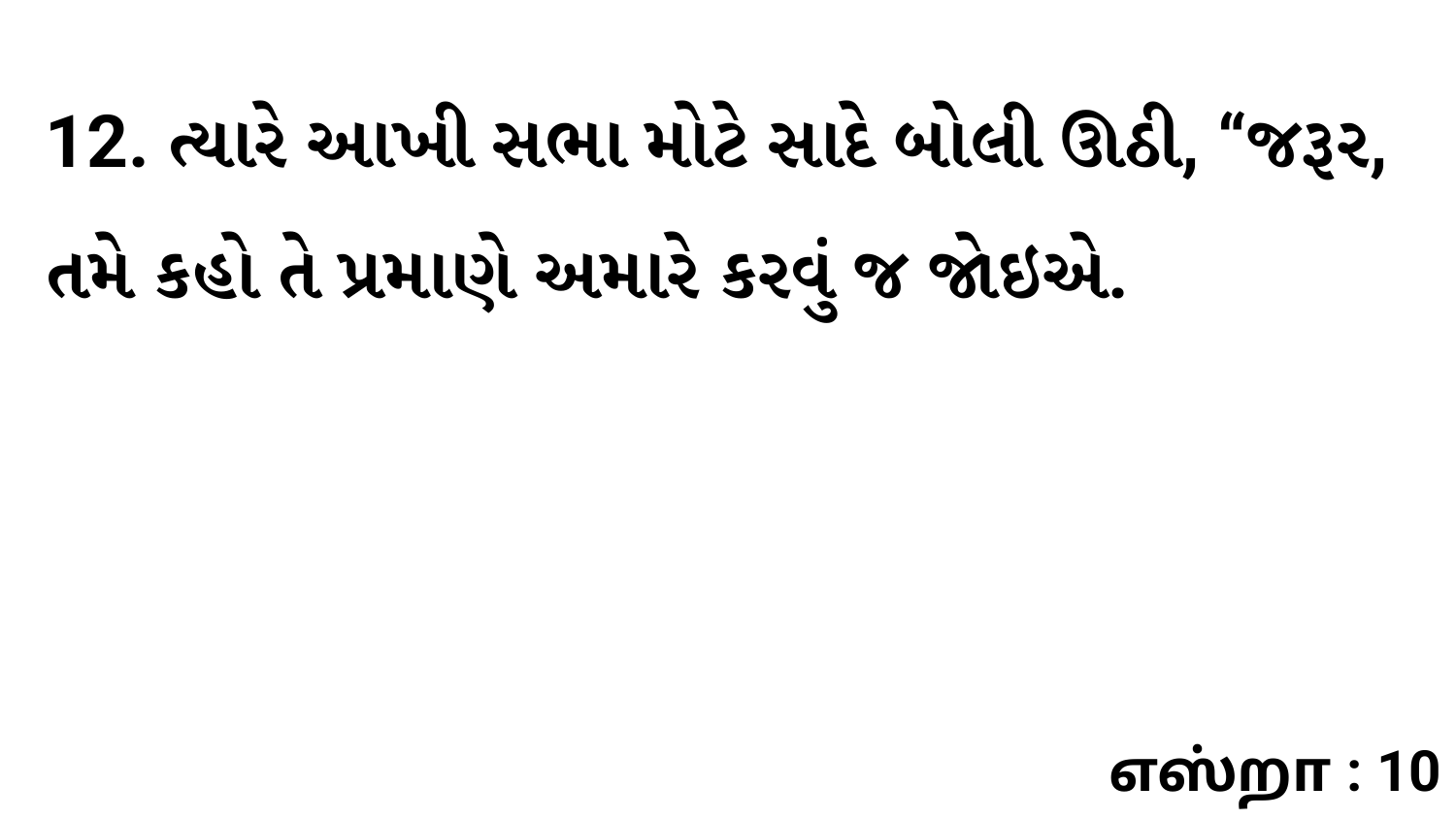

12. ત્યારે આખી સભા મોટે સાદે બોલી ઊઠી, “જરૂર, તમે કહો તે પ્રમાણે અમારે કરવું જ જોઇએ.
எஸ்றா : 10